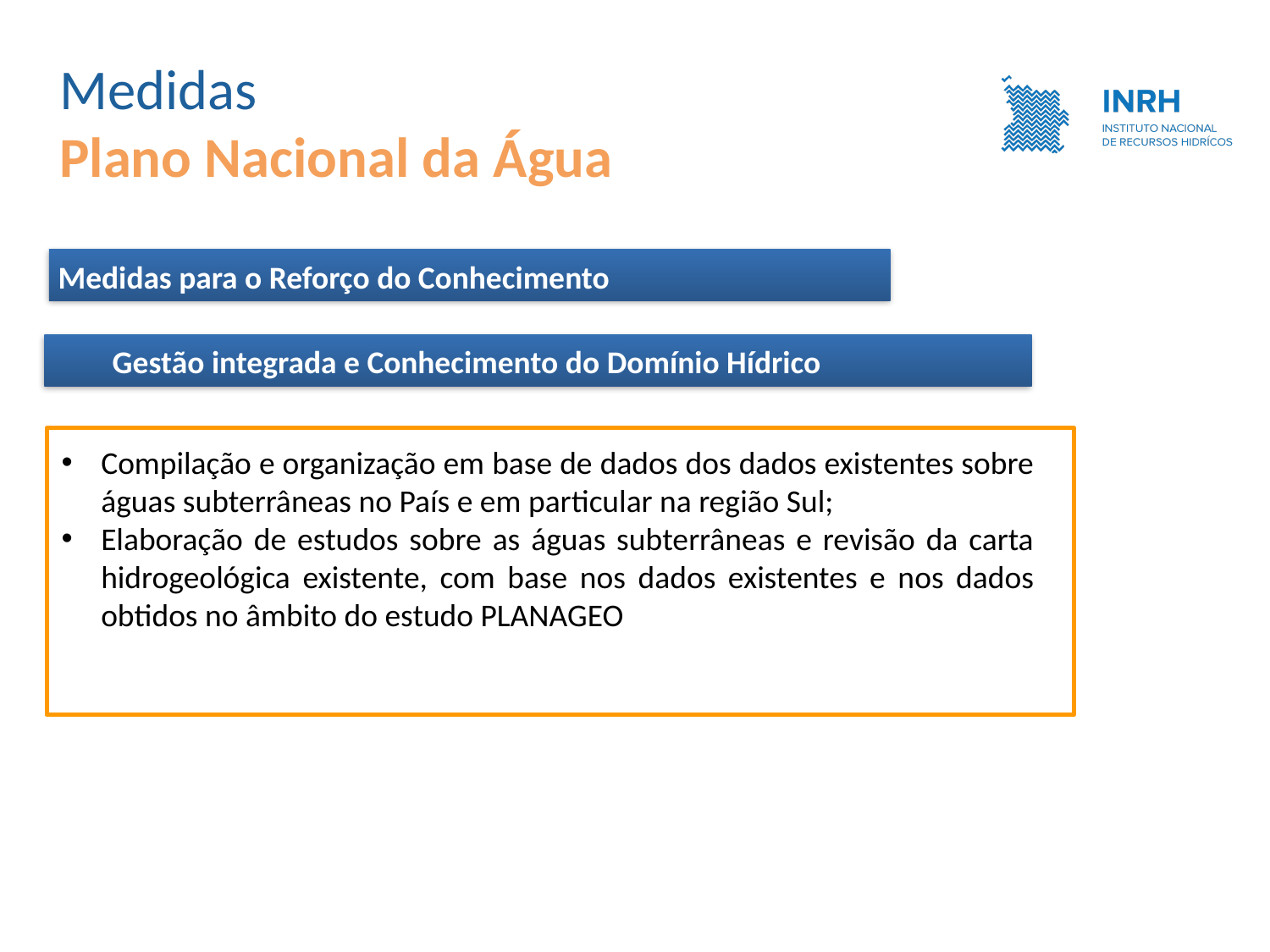

# Medidas Plano Nacional da Água

Medidas para o Reforço do Conhecimento

Gestão integrada e Conhecimento do Domínio Hídrico

Compilação e organização em base de dados dos dados existentes sobre águas subterrâneas no País e em particular na região Sul;
Elaboração de estudos sobre as águas subterrâneas e revisão da carta hidrogeológica existente, com base nos dados existentes e nos dados obtidos no âmbito do estudo PLANAGEO